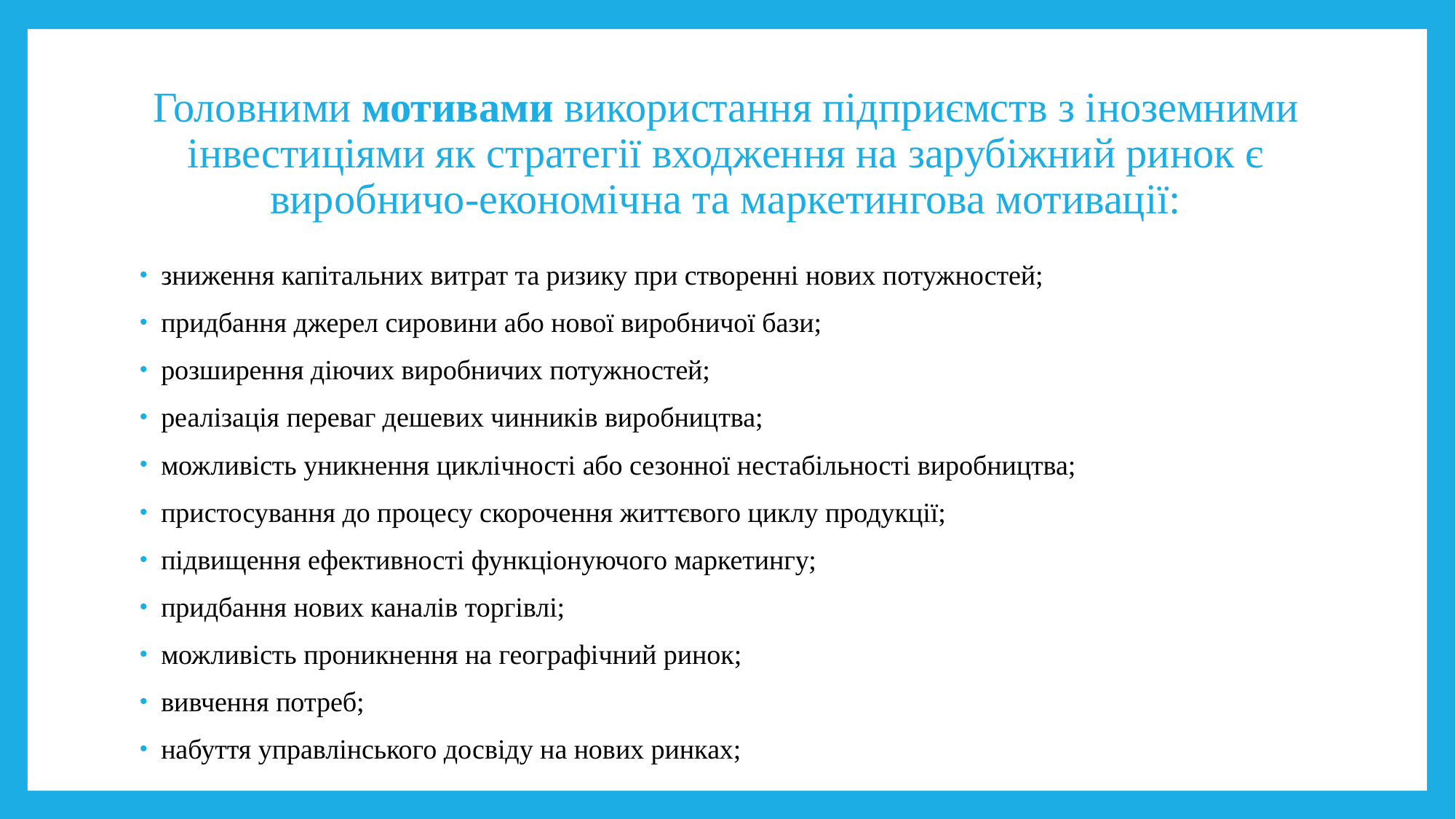

# Головними мотивами використання підприємств з іноземними інвестиціями як стратегії входження на зарубіжний ринок є виробничо-економічна та маркетингова мотивації:
зниження капітальних витрат та ризику при створенні нових потужностей;
придбання джерел сировини або нової виробничої бази;
розширення діючих виробничих потужностей;
реалізація переваг дешевих чинників виробництва;
можливість уникнення циклічності або сезонної нестабільності виробництва;
пристосування до процесу скорочення життєвого циклу продукції;
підвищення ефективності функціонуючого маркетингу;
придбання нових каналів торгівлі;
можливість проникнення на географічний ринок;
вивчення потреб;
набуття управлінського досвіду на нових ринках;